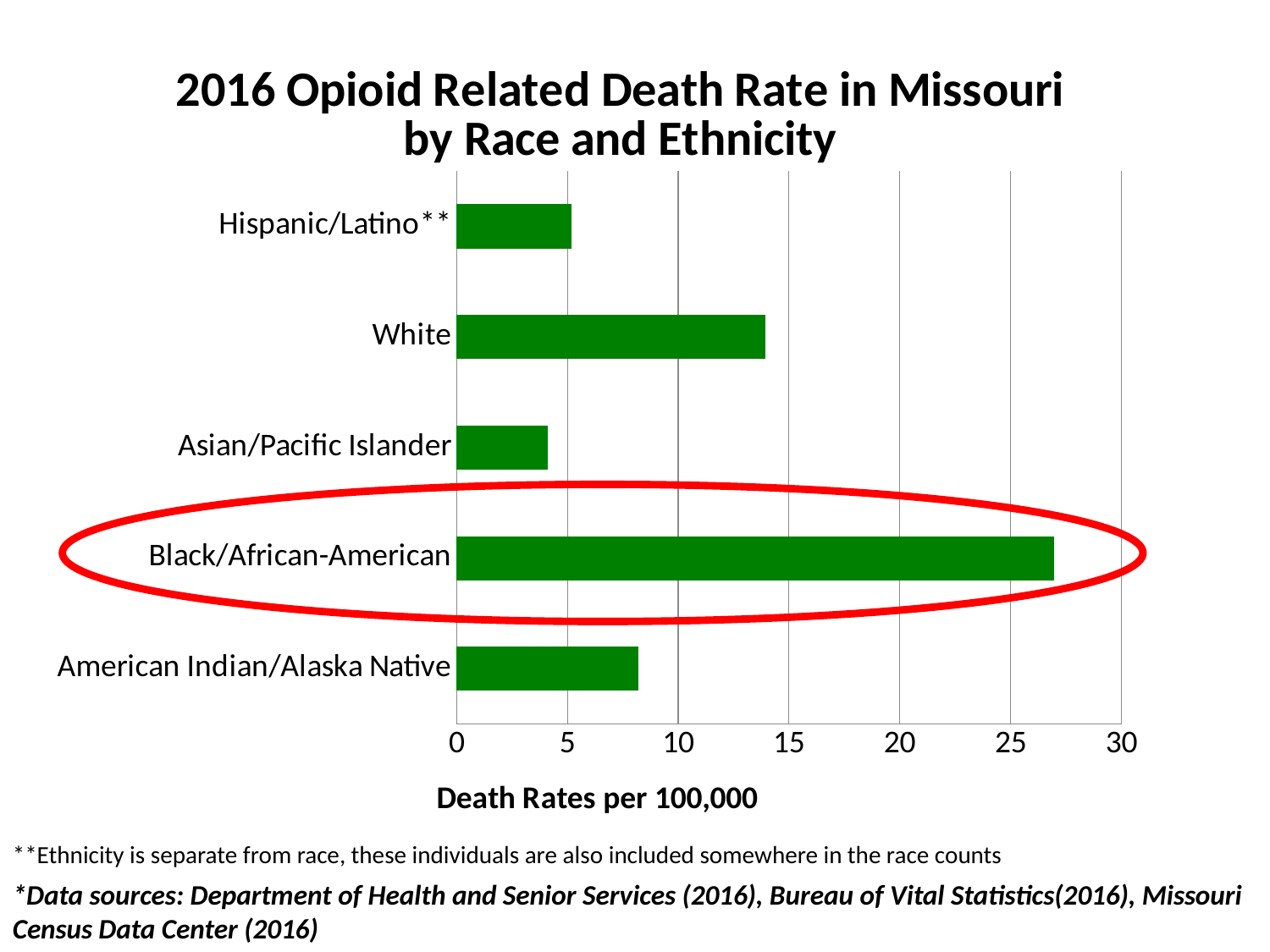

### Chart: 2016 Opioid Related Death Rate in Missouri by Race and Ethnicity

| Category | Series 1 |
|---|---|
| American Indian/Alaska Native | 8.200000000000001 |
| Black/African-American | 26.979999999999997 |
| Asian/Pacific Islander | 4.1 |
| White | 13.93 |
| Hispanic/Latino** | 5.2 |
**Ethnicity is separate from race, these individuals are also included somewhere in the race counts
*Data sources: Department of Health and Senior Services (2016), Bureau of Vital Statistics(2016), Missouri Census Data Center (2016)